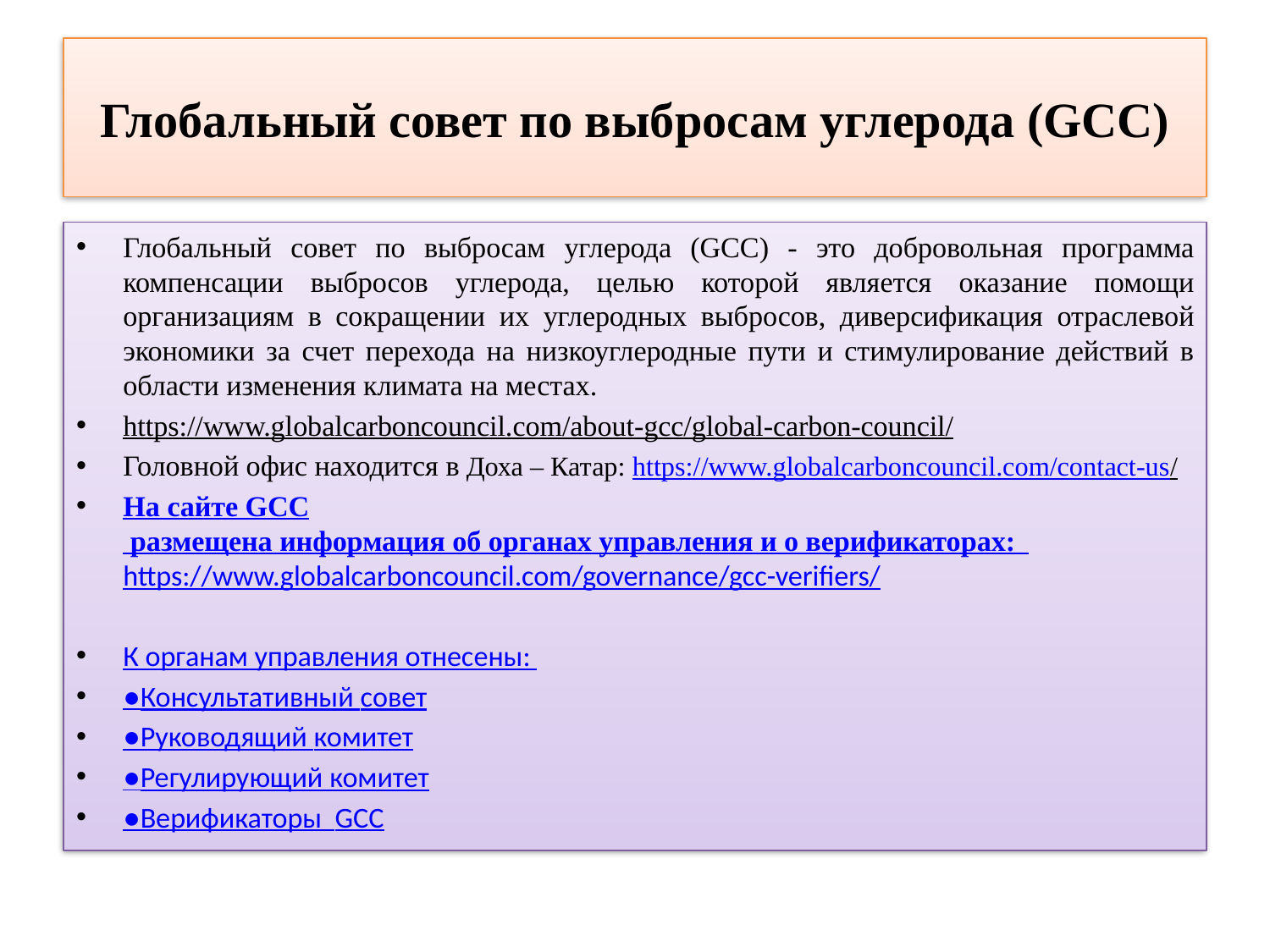

# Глобальный совет по выбросам углерода (GCC)
Глобальный совет по выбросам углерода (GCC) - это добровольная программа компенсации выбросов углерода, целью которой является оказание помощи организациям в сокращении их углеродных выбросов, диверсификация отраслевой экономики за счет перехода на низкоуглеродные пути и стимулирование действий в области изменения климата на местах.
https://www.globalcarboncouncil.com/about-gcc/global-carbon-council/
Головной офис находится в Доха – Катар: https://www.globalcarboncouncil.com/contact-us/
На сайте GCC размещена информация об органах управления и о верификаторах:  https://www.globalcarboncouncil.com/governance/gcc-verifiers/

К органам управления отнесены:
●Консультативный совет
●Руководящий комитет
●Регулирующий комитет
●Верификаторы  GCC